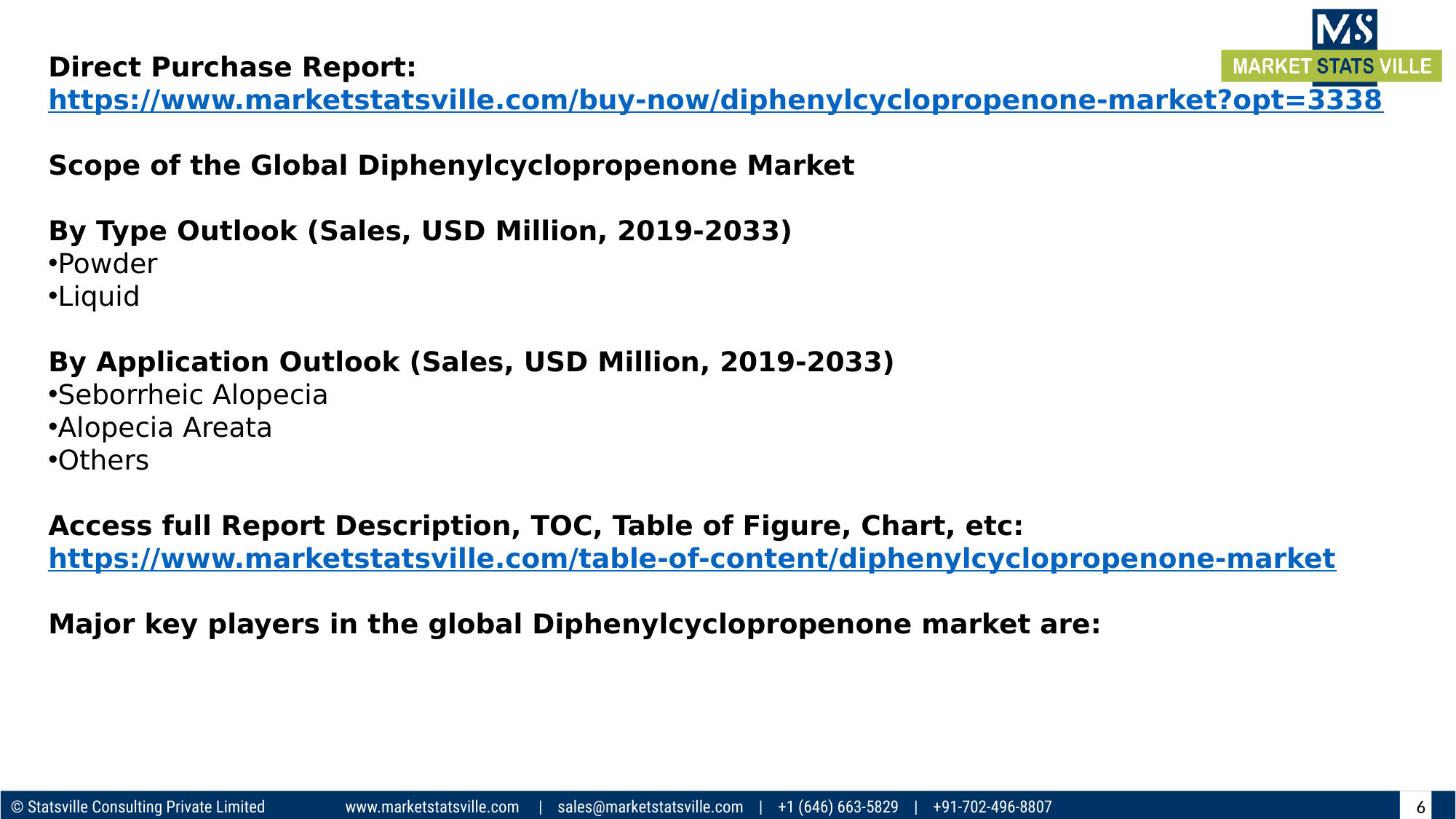

Direct Purchase Report: https://www.marketstatsville.com/buy-now/diphenylcyclopropenone-market?opt=3338

Scope of the Global Diphenylcyclopropenone Market

By Type Outlook (Sales, USD Million, 2019-2033)
Powder
Liquid

By Application Outlook (Sales, USD Million, 2019-2033)
Seborrheic Alopecia
Alopecia Areata
Others
Access full Report Description, TOC, Table of Figure, Chart, etc: https://www.marketstatsville.com/table-of-content/diphenylcyclopropenone-market
Major key players in the global Diphenylcyclopropenone market are:

6